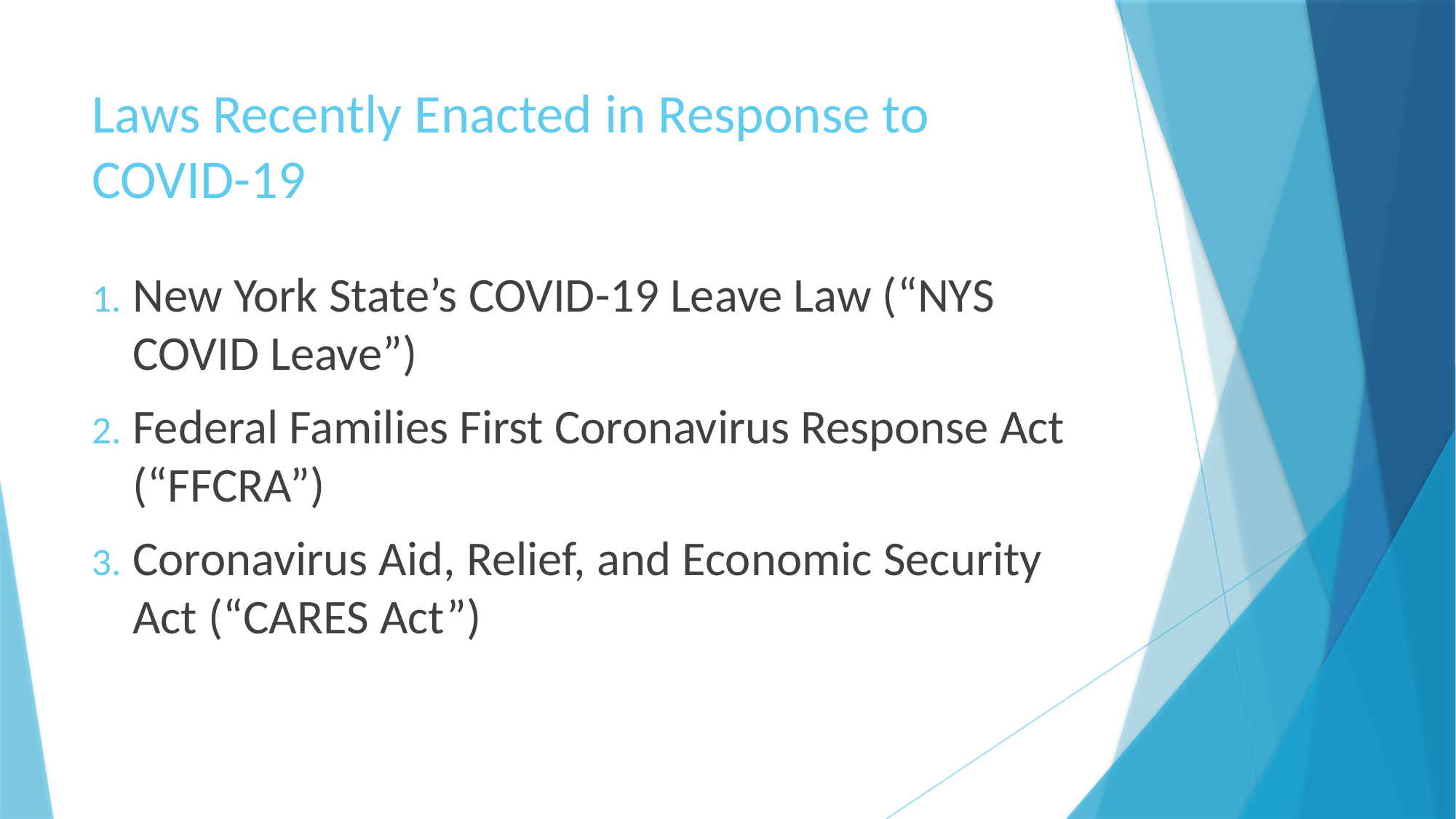

# Laws Recently Enacted in Response to COVID-19
New York State’s COVID-19 Leave Law (“NYS COVID Leave”)
Federal Families First Coronavirus Response Act (“FFCRA”)
Coronavirus Aid, Relief, and Economic Security Act (“CARES Act”)